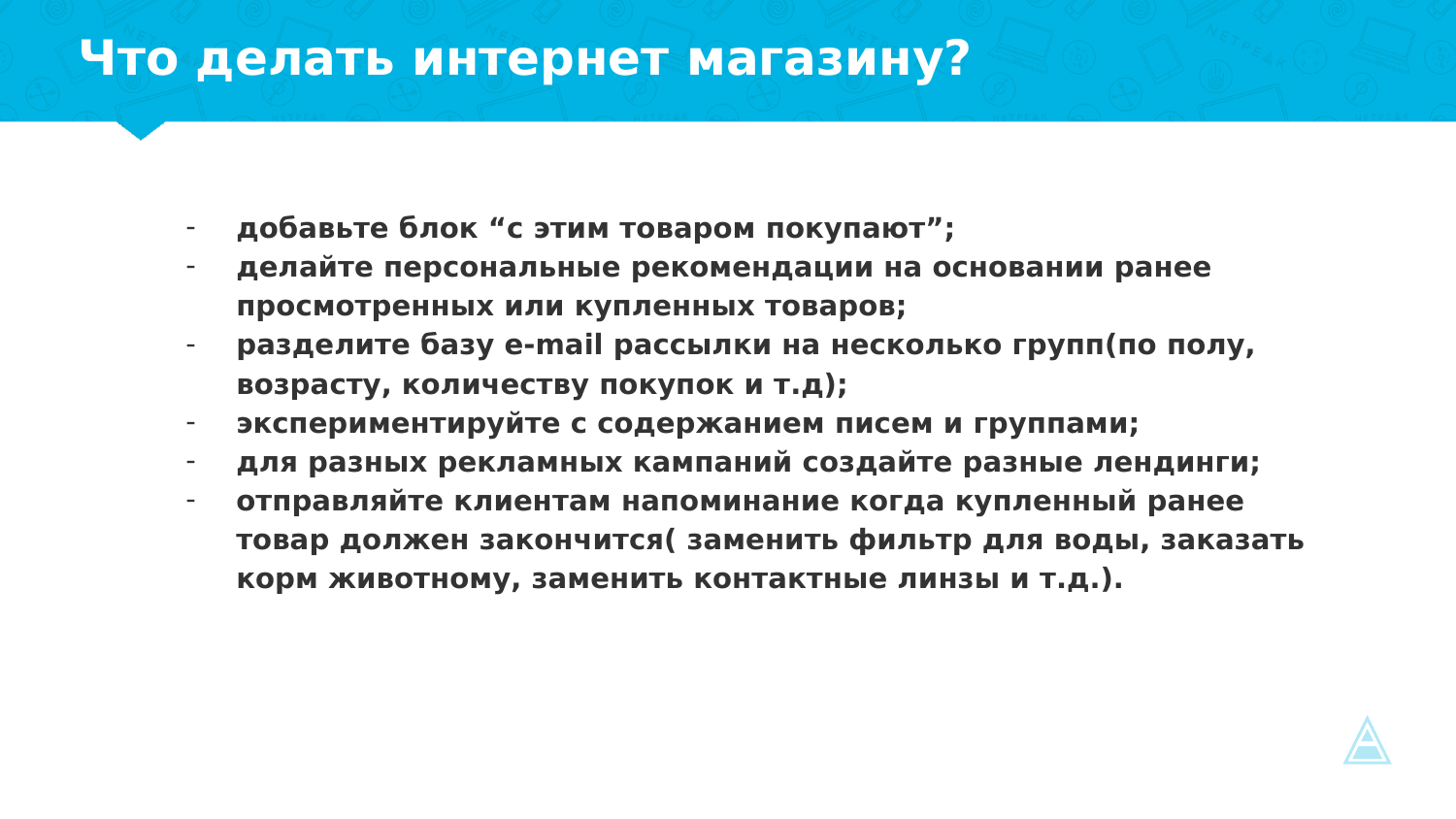

Что делать интернет магазину?
добавьте блок “с этим товаром покупают”;
делайте персональные рекомендации на основании ранее просмотренных или купленных товаров;
разделите базу e-mail рассылки на несколько групп(по полу, возрасту, количеству покупок и т.д);
экспериментируйте с содержанием писем и группами;
для разных рекламных кампаний создайте разные лендинги;
отправляйте клиентам напоминание когда купленный ранее товар должен закончится( заменить фильтр для воды, заказать корм животному, заменить контактные линзы и т.д.).